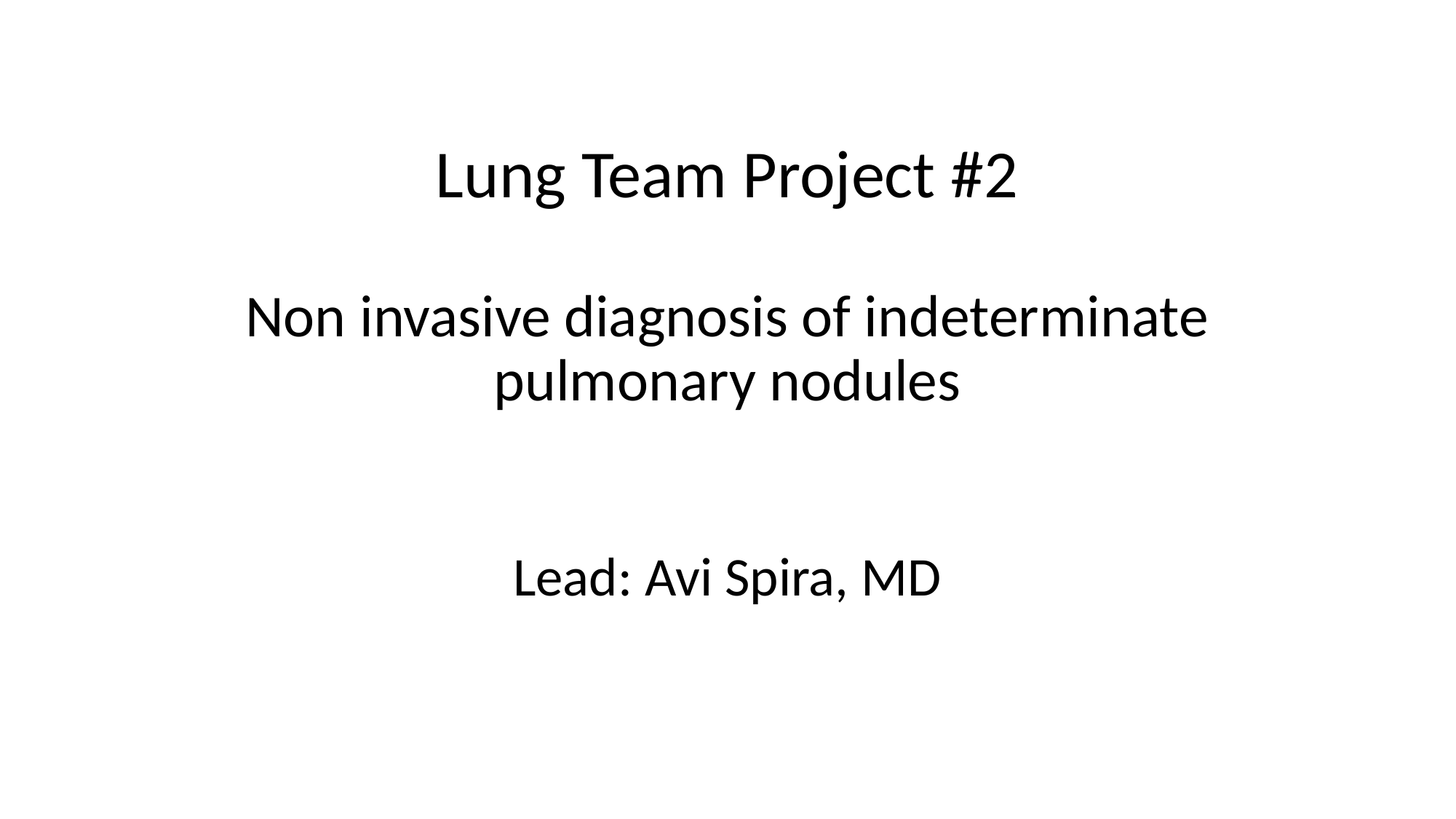

# Lung Team Project #2 Non invasive diagnosis of indeterminate pulmonary nodules

Lead: Avi Spira, MD